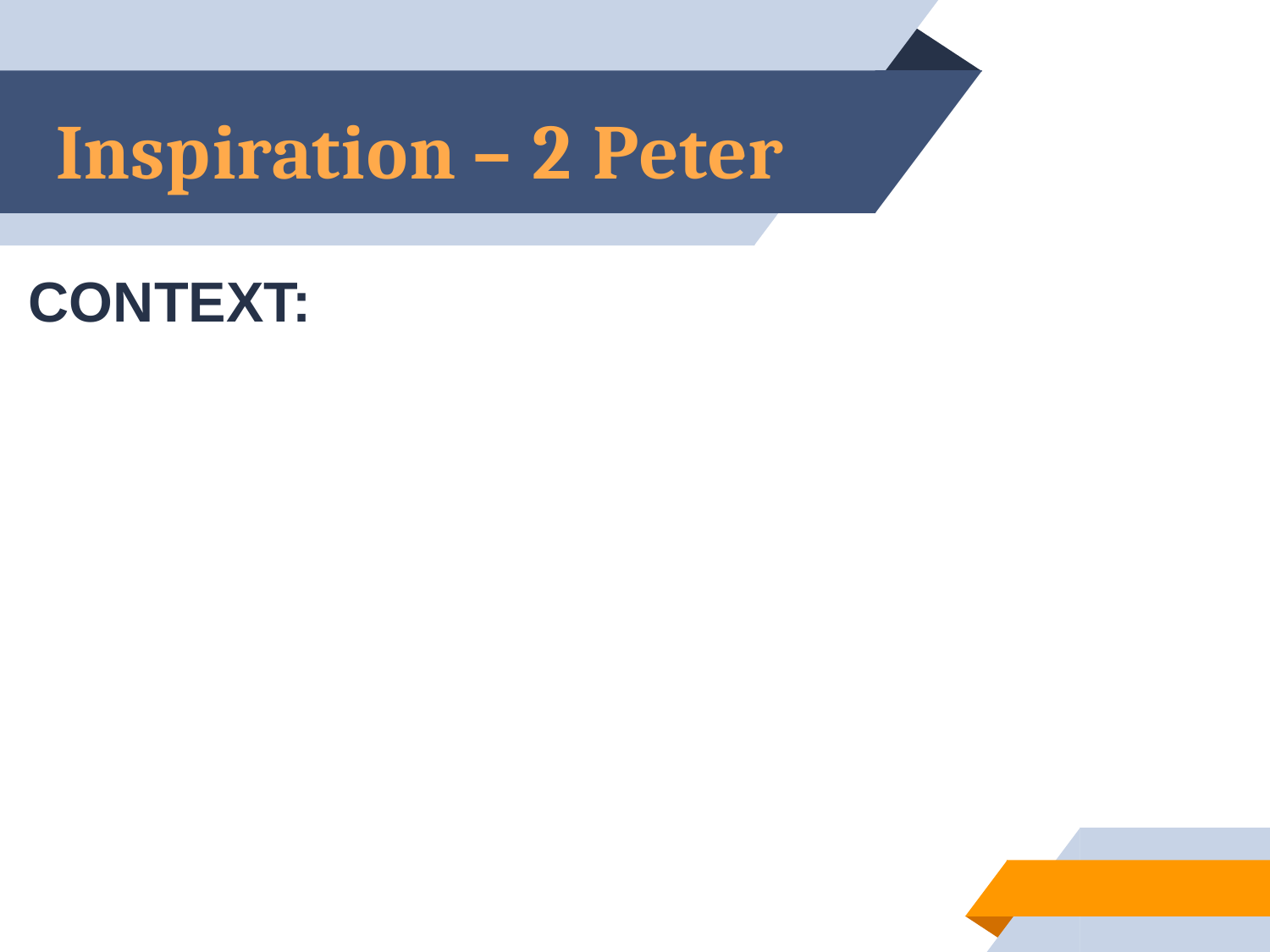

# Inspiration – 2 Peter
CONTEXT:
13